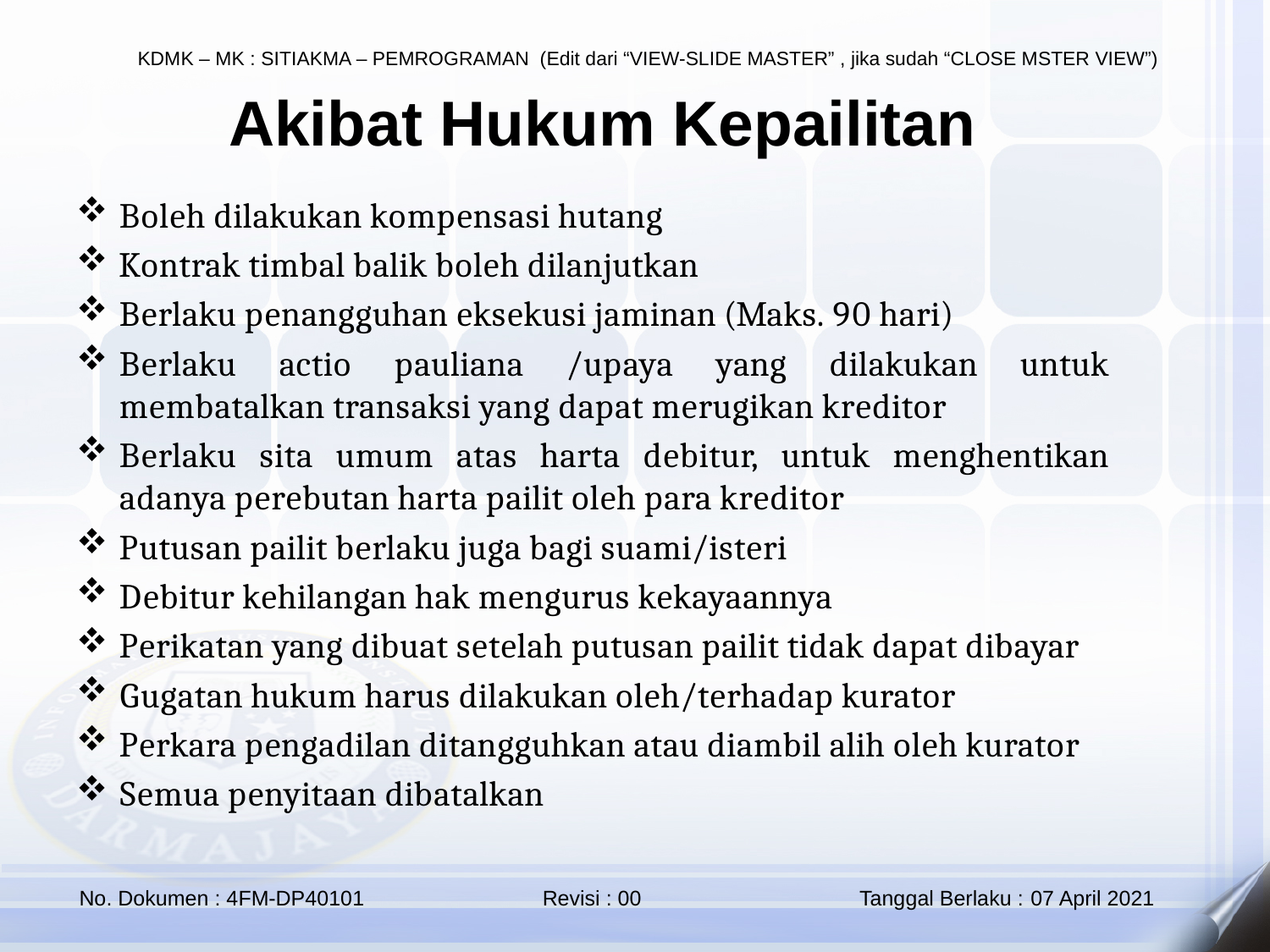

# Akibat Hukum Kepailitan
Boleh dilakukan kompensasi hutang
Kontrak timbal balik boleh dilanjutkan
Berlaku penangguhan eksekusi jaminan (Maks. 90 hari)
Berlaku actio pauliana /upaya yang dilakukan untuk membatalkan transaksi yang dapat merugikan kreditor
Berlaku sita umum atas harta debitur, untuk menghentikan adanya perebutan harta pailit oleh para kreditor
Putusan pailit berlaku juga bagi suami/isteri
Debitur kehilangan hak mengurus kekayaannya
Perikatan yang dibuat setelah putusan pailit tidak dapat dibayar
Gugatan hukum harus dilakukan oleh/terhadap kurator
Perkara pengadilan ditangguhkan atau diambil alih oleh kurator
Semua penyitaan dibatalkan